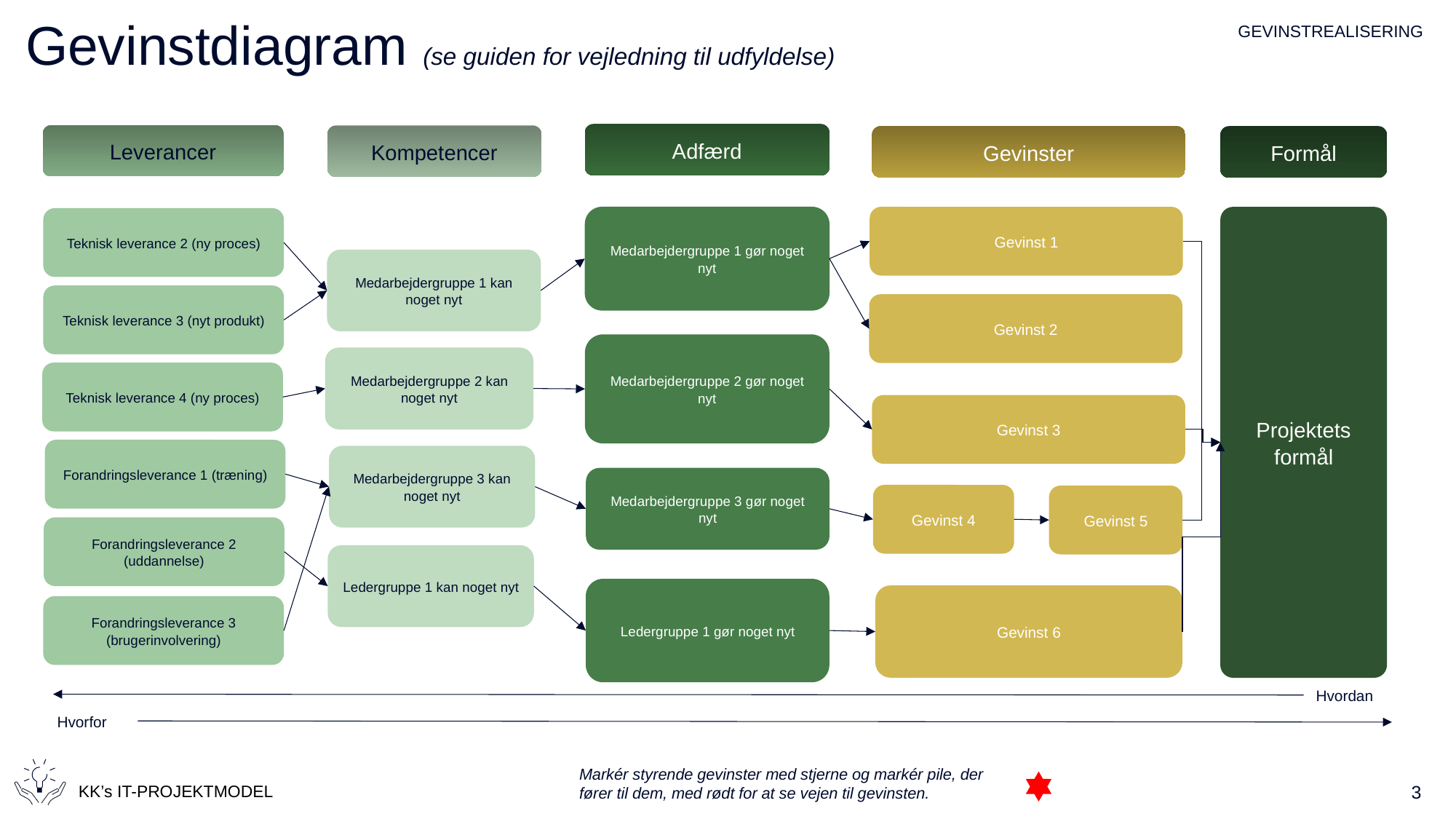

# Gevinstdiagram (se guiden for vejledning til udfyldelse)
Adfærd
Leverancer
Kompetencer
Gevinster
Formål
Medarbejdergruppe 1 gør noget nyt
Gevinst 1
Projektets formål
Teknisk leverance 2 (ny proces)
Medarbejdergruppe 1 kan noget nyt
Teknisk leverance 3 (nyt produkt)
Gevinst 2
Medarbejdergruppe 2 gør noget nyt
Medarbejdergruppe 2 kan noget nyt
Teknisk leverance 4 (ny proces)
Gevinst 3
Forandringsleverance 1 (træning)
Medarbejdergruppe 3 kan noget nyt
Medarbejdergruppe 3 gør noget nyt
Gevinst 4
Gevinst 5
Forandringsleverance 2 (uddannelse)
Ledergruppe 1 kan noget nyt
Ledergruppe 1 gør noget nyt
Gevinst 6
Forandringsleverance 3 (brugerinvolvering)
Hvordan
Hvorfor
Markér styrende gevinster med stjerne og markér pile, der fører til dem, med rødt for at se vejen til gevinsten.
3